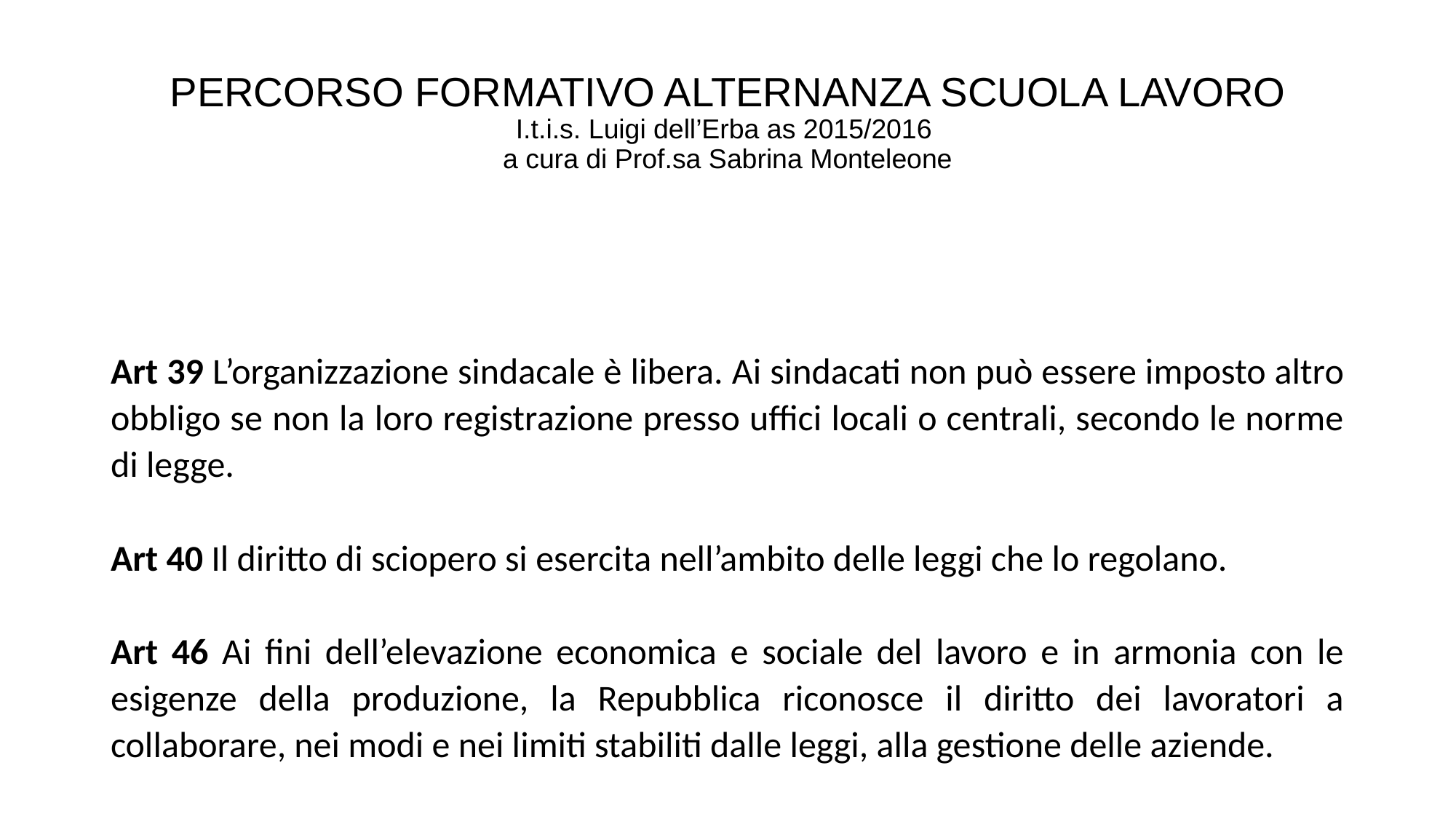

# PERCORSO FORMATIVO ALTERNANZA SCUOLA LAVORO I.t.i.s. Luigi dell’Erba as 2015/2016 a cura di Prof.sa Sabrina Monteleone
Art 39 L’organizzazione sindacale è libera. Ai sindacati non può essere imposto altro obbligo se non la loro registrazione presso uffici locali o centrali, secondo le norme di legge.

Art 40 Il diritto di sciopero si esercita nell’ambito delle leggi che lo regolano.

Art 46 Ai fini dell’elevazione economica e sociale del lavoro e in armonia con le esigenze della produzione, la Repubblica riconosce il diritto dei lavoratori a collaborare, nei modi e nei limiti stabiliti dalle leggi, alla gestione delle aziende.